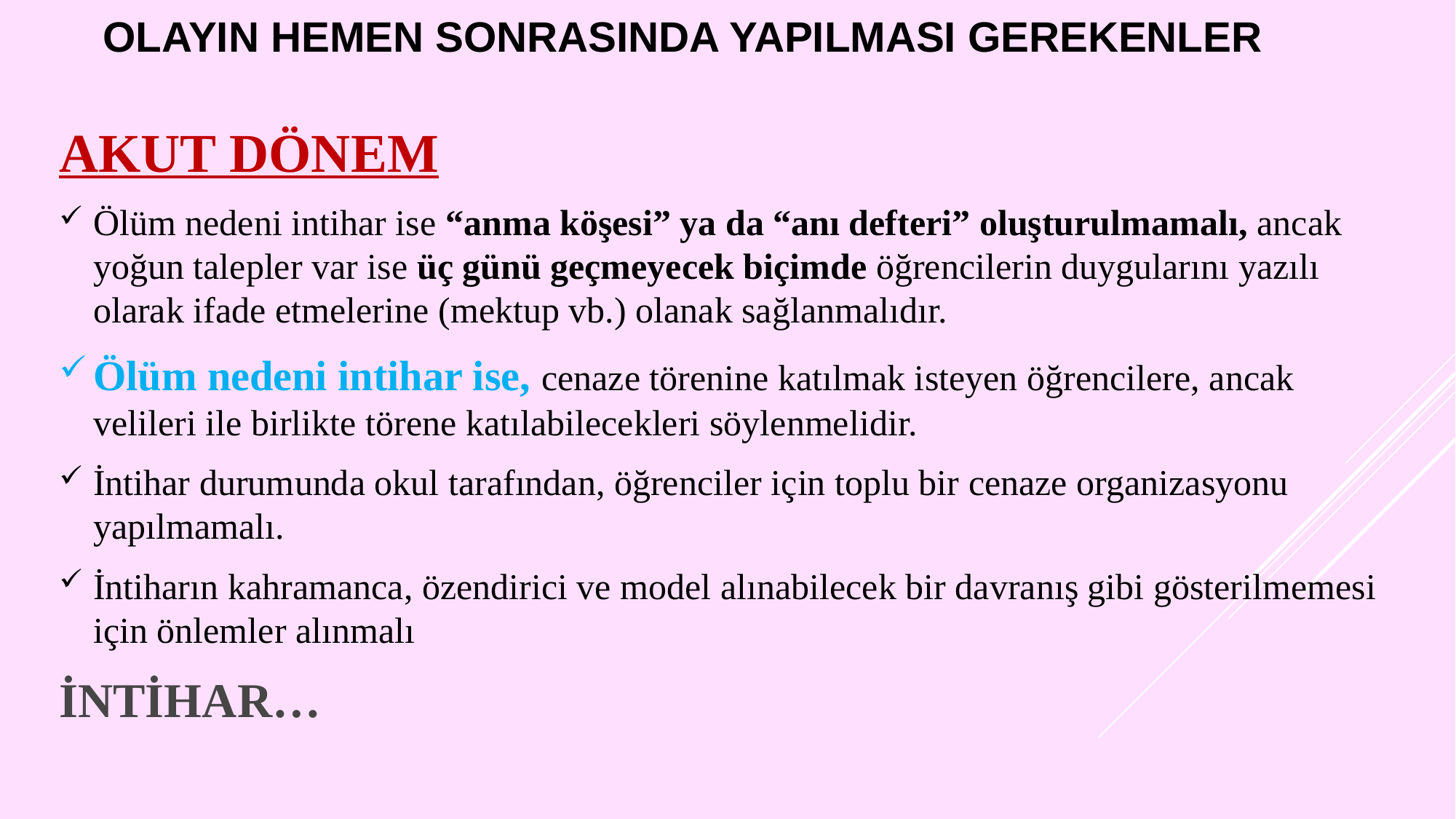

# OlayIn Hemen SonrasInda YapIlmasI Gerekenler

AKUT DÖNEM
Ölüm nedeni intihar ise “anma köşesi” ya da “anı defteri” oluşturulmamalı, ancak yoğun talepler var ise üç günü geçmeyecek biçimde öğrencilerin duygularını yazılı olarak ifade etmelerine (mektup vb.) olanak sağlanmalıdır.
Ölüm nedeni intihar ise, cenaze törenine katılmak isteyen öğrencilere, ancak velileri ile birlikte törene katılabilecekleri söylenmelidir.
İntihar durumunda okul tarafından, öğrenciler için toplu bir cenaze organizasyonu yapılmamalı.
İntiharın kahramanca, özendirici ve model alınabilecek bir davranış gibi gösterilmemesi için önlemler alınmalı
İNTİHAR…